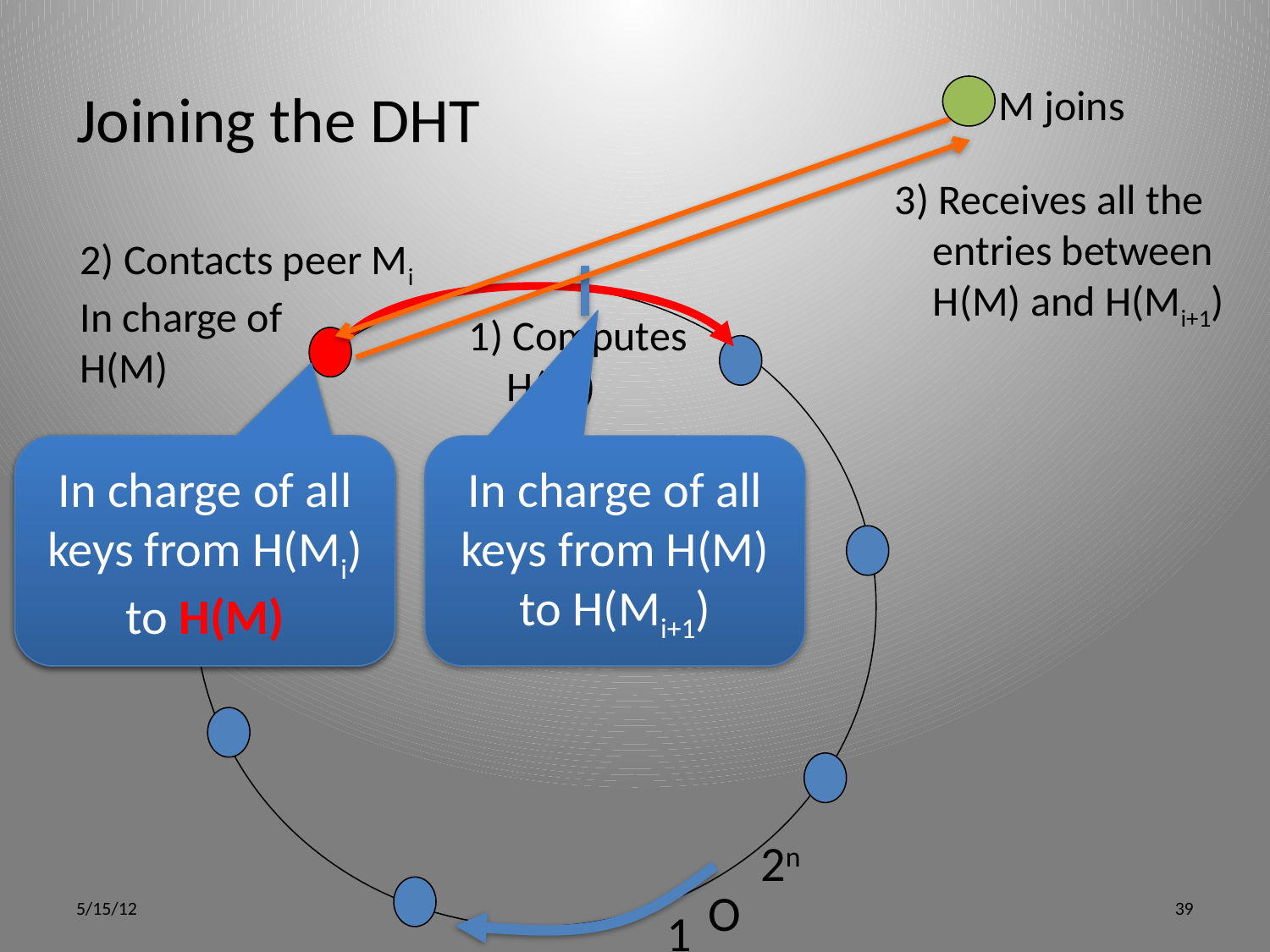

# Joining the DHT
M joins

3) Receives all the
    entries between
    H(M) and H(Mi+1)
2) Contacts peer Mi
In charge of
H(M)

1) Computes
    H(M)
In charge of all keys from H(Mi) to H(Mi+1)
In charge of all keys from H(Mi) to H(M)
In charge of all keys from H(M) to H(Mi+1)
2n

O
5/15/12
39
1
…